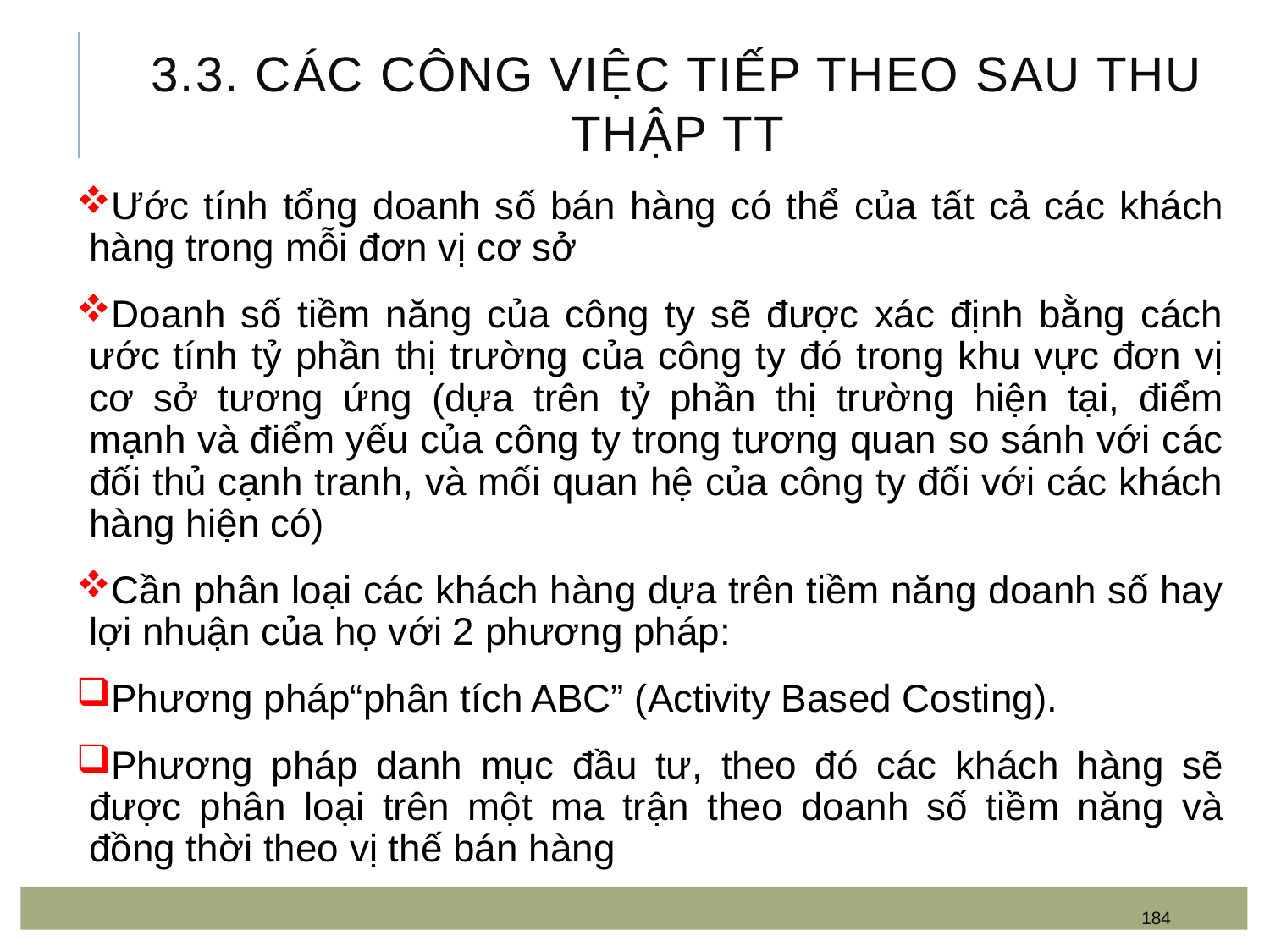

# 3.3. Các công việc tiếp theo sau thu thập TT
Ước tính tổng doanh số bán hàng có thể của tất cả các khách hàng trong mỗi đơn vị cơ sở
Doanh số tiềm năng của công ty sẽ được xác định bằng cách ước tính tỷ phần thị trường của công ty đó trong khu vực đơn vị cơ sở tương ứng (dựa trên tỷ phần thị trường hiện tại, điểm mạnh và điểm yếu của công ty trong tương quan so sánh với các đối thủ cạnh tranh, và mối quan hệ của công ty đối với các khách hàng hiện có)
Cần phân loại các khách hàng dựa trên tiềm năng doanh số hay lợi nhuận của họ với 2 phương pháp:
Phương pháp“phân tích ABC” (Activity Based Costing).
Phương pháp danh mục đầu tư, theo đó các khách hàng sẽ được phân loại trên một ma trận theo doanh số tiềm năng và đồng thời theo vị thế bán hàng
184